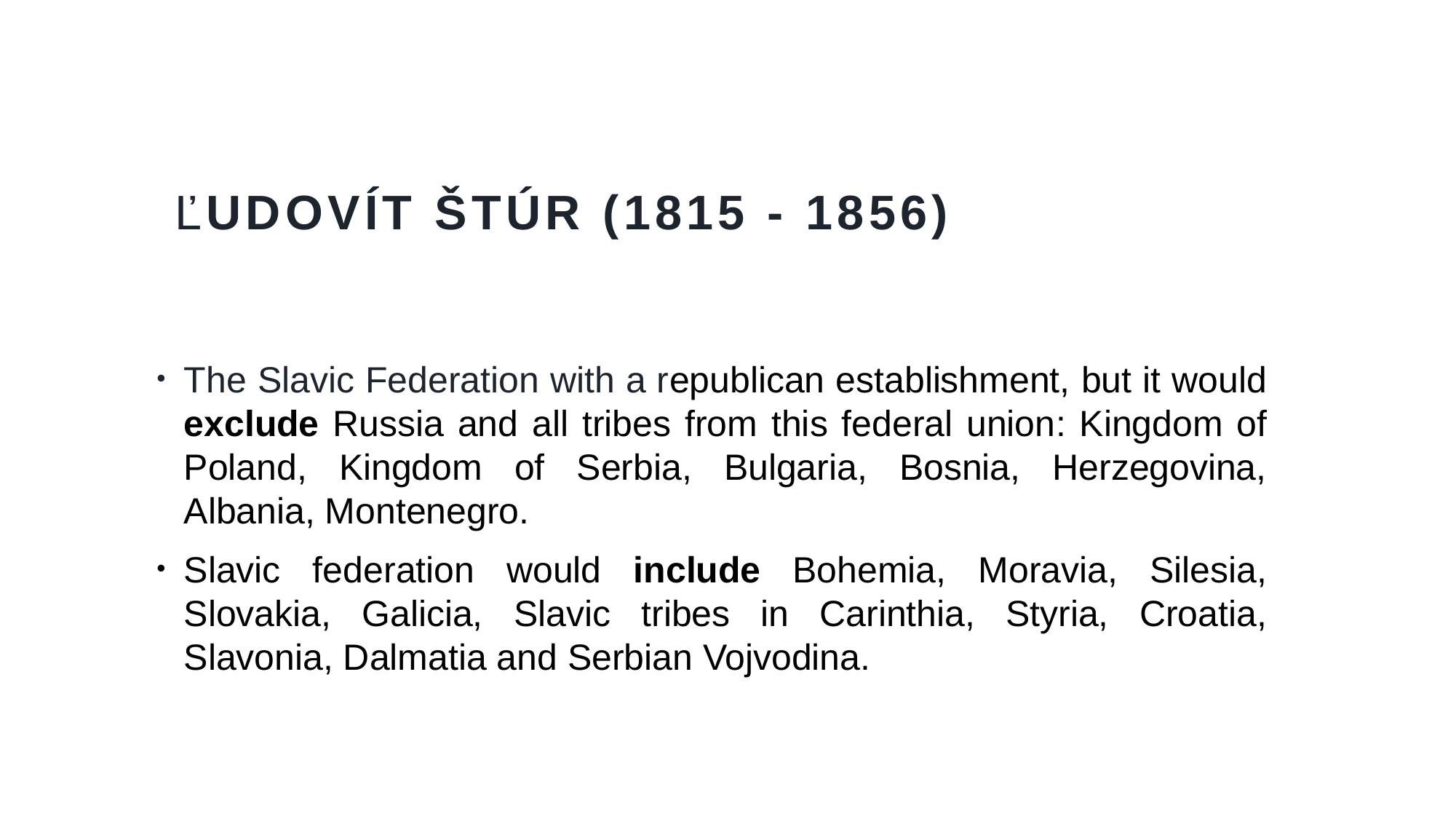

# Ľudovít Štúr (1815 - 1856)
The Slavic Federation with a republican establishment, but it would exclude Russia and all tribes from this federal union: Kingdom of Poland, Kingdom of Serbia, Bulgaria, Bosnia, Herzegovina, Albania, Montenegro.
Slavic federation would include Bohemia, Moravia, Silesia, Slovakia, Galicia, Slavic tribes in Carinthia, Styria, Croatia, Slavonia, Dalmatia and Serbian Vojvodina.